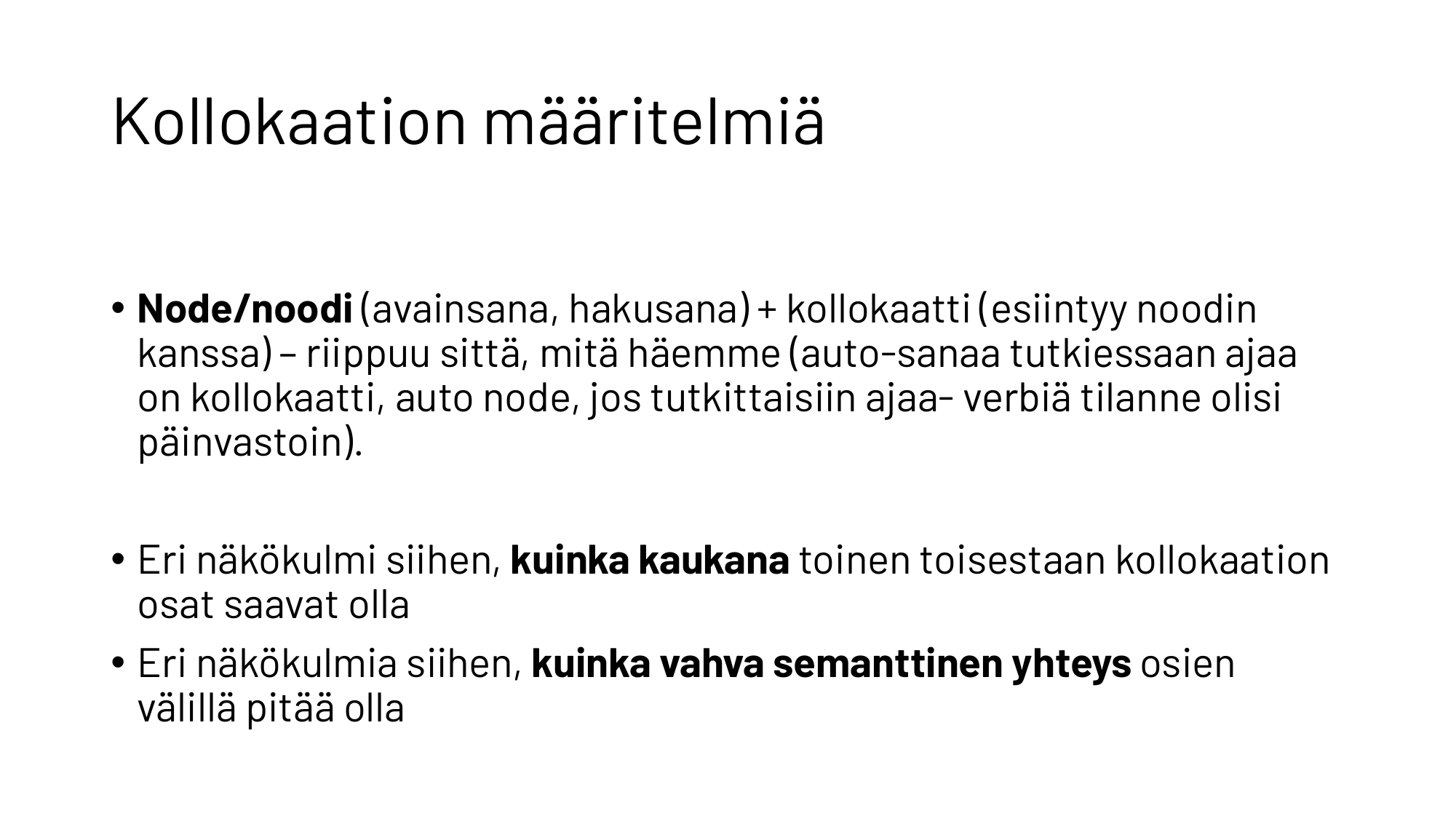

# Kollokaation määritelmiä

Node/noodi (avainsana, hakusana) + kollokaatti (esiintyy noodin kanssa) – riippuu sittä, mitä häemme (auto-sanaa tutkiessaan ajaa on kollokaatti, auto node, jos tutkittaisiin ajaa- verbiä tilanne olisi päinvastoin).

Eri näkökulmi siihen, kuinka kaukana toinen toisestaan kollokaation osat saavat olla
Eri näkökulmia siihen, kuinka vahva semanttinen yhteys osien välillä pitää olla